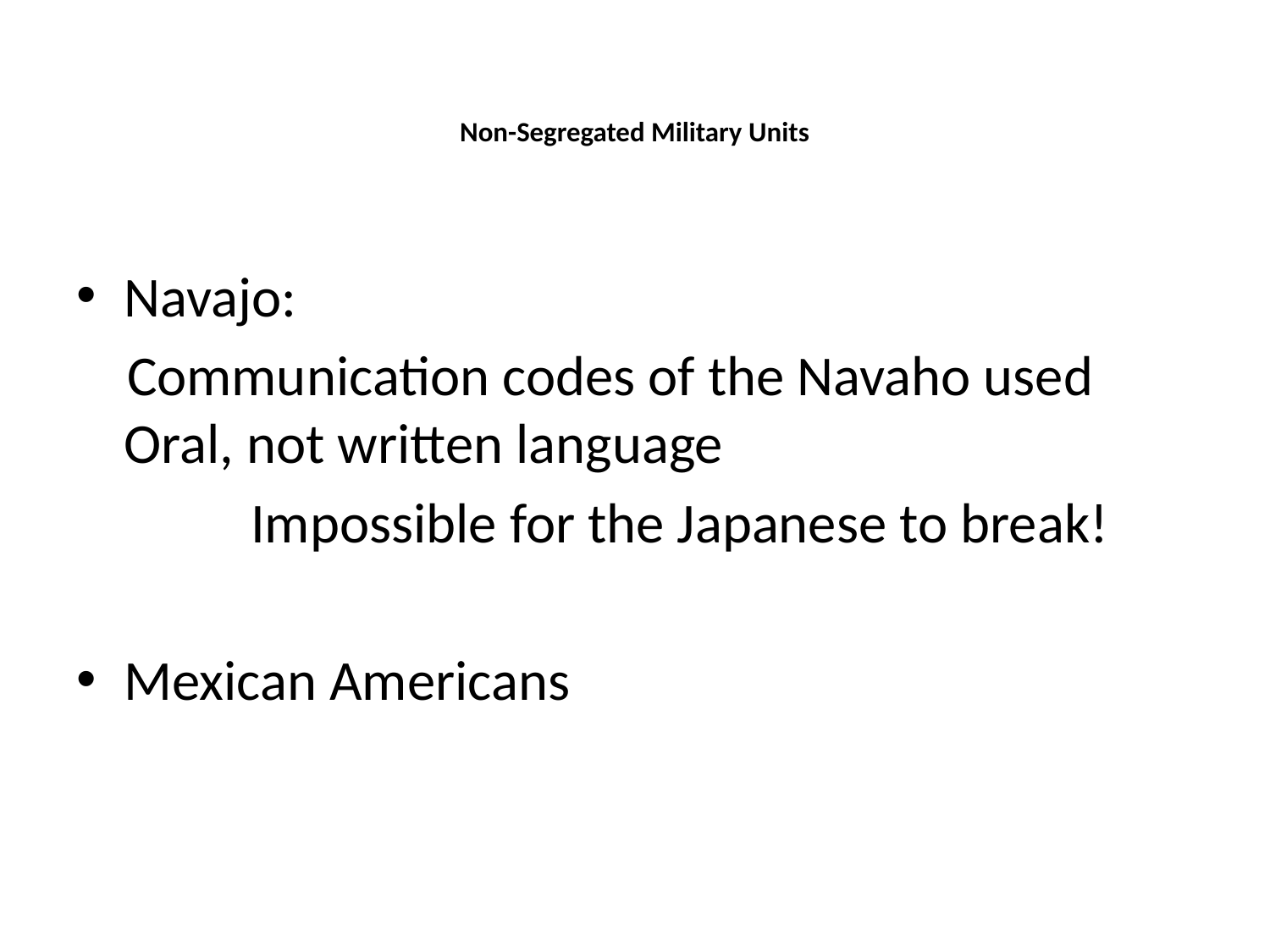

# Non-Segregated Military Units
Navajo:
    Communication codes of the Navaho used 	Oral, not written language
		Impossible for the Japanese to break!

Mexican Americans